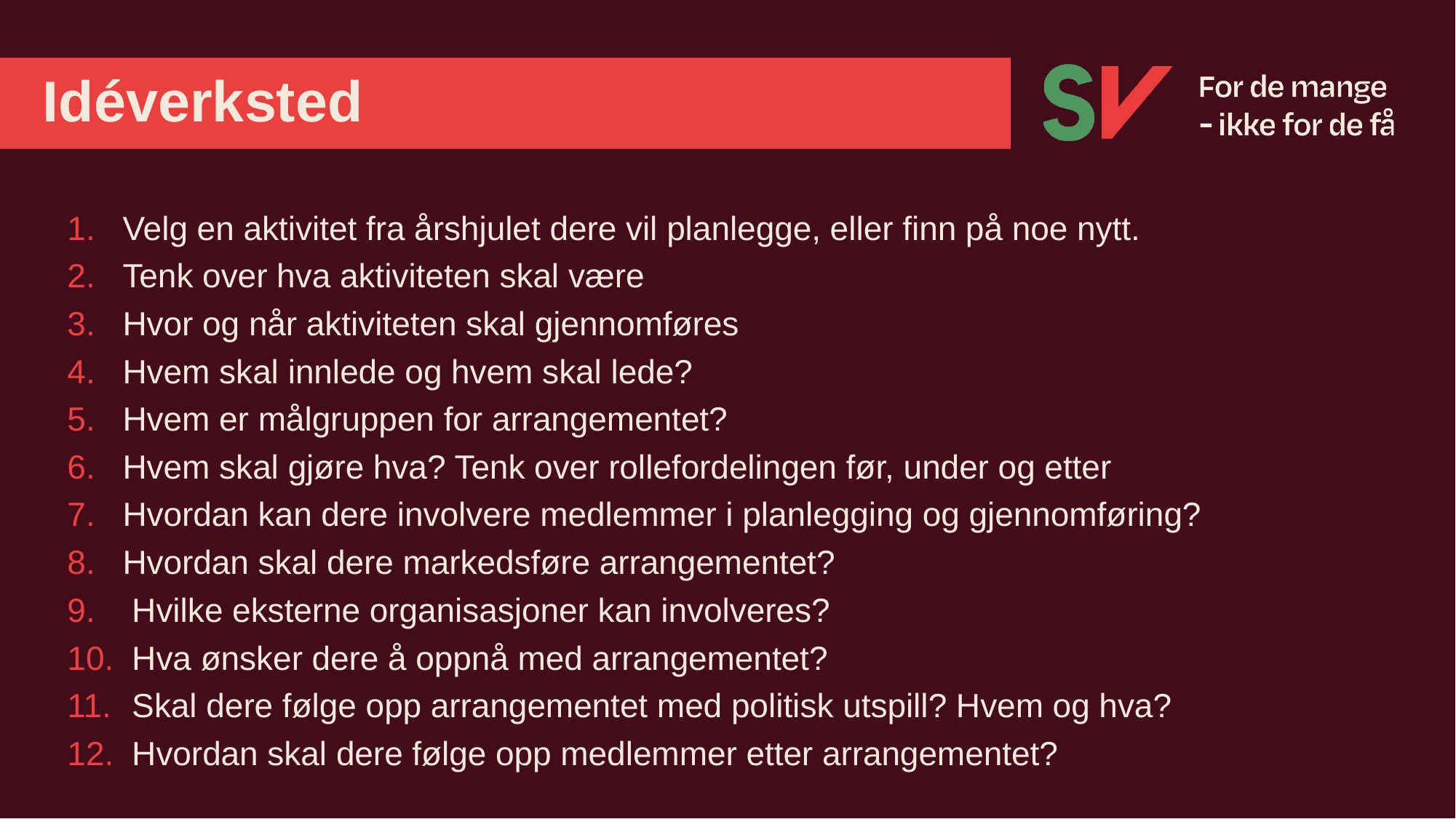

# Idéverksted
Velg en aktivitet fra årshjulet dere vil planlegge, eller finn på noe nytt.
Tenk over hva aktiviteten skal være
Hvor og når aktiviteten skal gjennomføres
Hvem skal innlede og hvem skal lede?
Hvem er målgruppen for arrangementet?
Hvem skal gjøre hva? Tenk over rollefordelingen før, under og etter
Hvordan kan dere involvere medlemmer i planlegging og gjennomføring?
Hvordan skal dere markedsføre arrangementet?
 Hvilke eksterne organisasjoner kan involveres?
 Hva ønsker dere å oppnå med arrangementet?
 Skal dere følge opp arrangementet med politisk utspill? Hvem og hva?
 Hvordan skal dere følge opp medlemmer etter arrangementet?